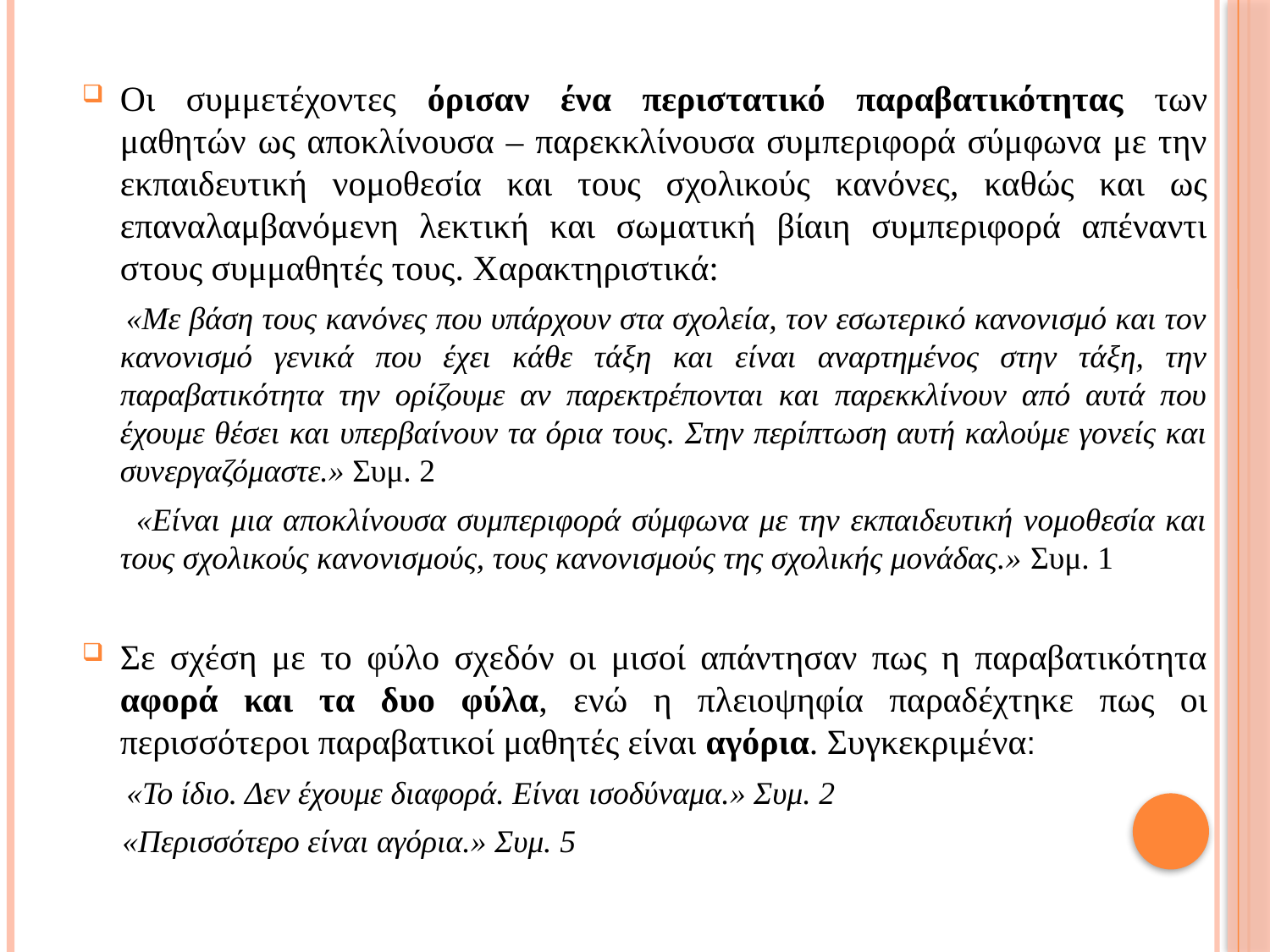

Οι συμμετέχοντες όρισαν ένα περιστατικό παραβατικότητας των μαθητών ως αποκλίνουσα – παρεκκλίνουσα συμπεριφορά σύμφωνα με την εκπαιδευτική νομοθεσία και τους σχολικούς κανόνες, καθώς και ως επαναλαμβανόμενη λεκτική και σωματική βίαιη συμπεριφορά απέναντι στους συμμαθητές τους. Χαρακτηριστικά:
     «Με βάση τους κανόνες που υπάρχουν στα σχολεία, τον εσωτερικό κανονισμό και τον κανονισμό γενικά που έχει κάθε τάξη και είναι αναρτημένος στην τάξη, την παραβατικότητα την ορίζουμε αν παρεκτρέπονται και παρεκκλίνουν από αυτά που έχουμε θέσει και υπερβαίνουν τα όρια τους. Στην περίπτωση αυτή καλούμε γονείς και συνεργαζόμαστε.» Συμ. 2
     «Είναι μια αποκλίνουσα συμπεριφορά σύμφωνα με την εκπαιδευτική νομοθεσία και τους σχολικούς κανονισμούς, τους κανονισμούς της σχολικής μονάδας.» Συμ. 1

Σε σχέση με το φύλο σχεδόν οι μισοί απάντησαν πως η παραβατικότητα αφορά και τα δυο φύλα, ενώ η πλειοψηφία παραδέχτηκε πως οι περισσότεροι παραβατικοί μαθητές είναι αγόρια. Συγκεκριμένα:
     «Το ίδιο. Δεν έχουμε διαφορά. Είναι ισοδύναμα.» Συμ. 2
     «Περισσότερο είναι αγόρια.» Συμ. 5